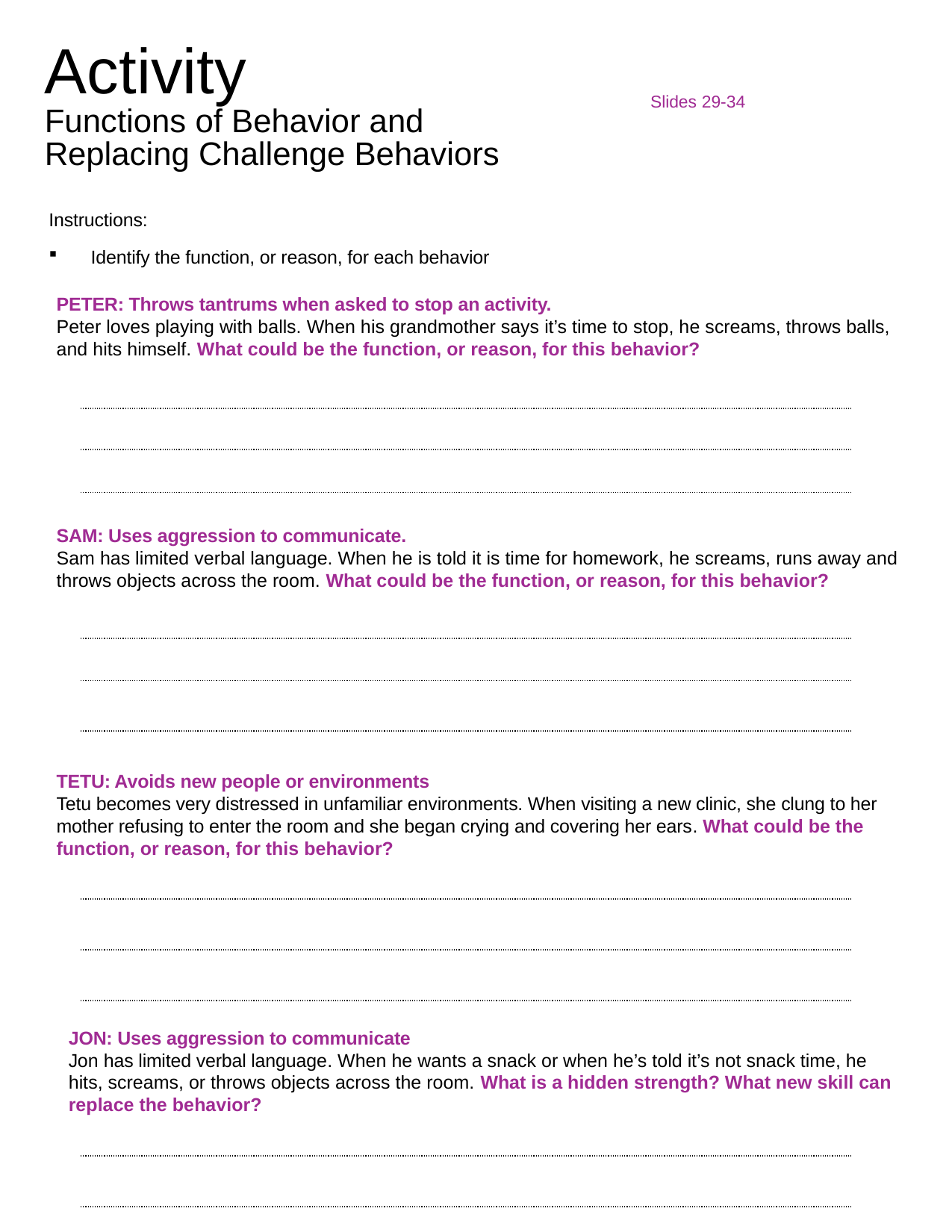

Activity
Functions of Behavior and Replacing Challenge Behaviors
Slides 29-34

Instructions:
Identify the function, or reason, for each behavior
PETER: Throws tantrums when asked to stop an activity.
Peter loves playing with balls. When his grandmother says it’s time to stop, he screams, throws balls, and hits himself. What could be the function, or reason, for this behavior?

|  |
| --- |
|  |
| --- |
|  |
| --- |
SAM: Uses aggression to communicate.
Sam has limited verbal language. When he is told it is time for homework, he screams, runs away and throws objects across the room. What could be the function, or reason, for this behavior?

|  |
| --- |
|  |
| --- |
|  |
| --- |
TETU: Avoids new people or environments
Tetu becomes very distressed in unfamiliar environments. When visiting a new clinic, she clung to her mother refusing to enter the room and she began crying and covering her ears. What could be the function, or reason, for this behavior?

|  |
| --- |
|  |
| --- |
|  |
| --- |
JON: Uses aggression to communicate
Jon has limited verbal language. When he wants a snack or when he’s told it’s not snack time, he hits, screams, or throws objects across the room. What is a hidden strength? What new skill can replace the behavior?

|  |
| --- |
|  |
| --- |